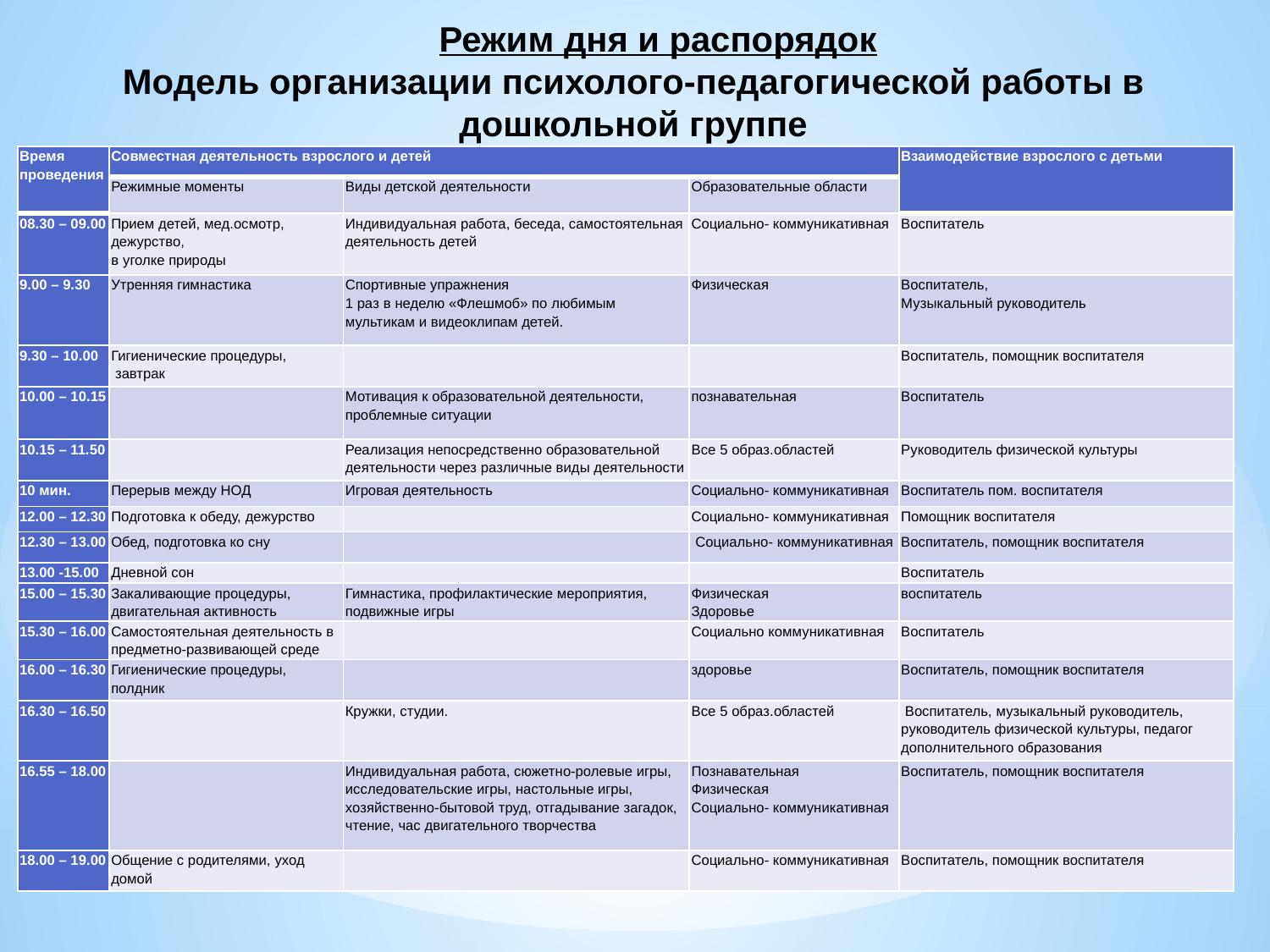

Режим дня и распорядок
Модель организации психолого-педагогической работы в дошкольной группе

| Время проведения | Совместная деятельность взрослого и детей |  |  | Взаимодействие взрослого с детьми |
| --- | --- | --- | --- | --- |
|  | Режимные моменты | Виды детской деятельности | Образовательные области |  |
| 08.30 – 09.00 | Прием детей, мед.осмотр, дежурство, в уголке природы | Индивидуальная работа, беседа, самостоятельная деятельность детей | Социально- коммуникативная | Воспитатель |
| 9.00 – 9.30 | Утренняя гимнастика | Спортивные упражнения 1 раз в неделю «Флешмоб» по любимым мультикам и видеоклипам детей. | Физическая | Воспитатель, Музыкальный руководитель |
| 9.30 – 10.00 | Гигиенические процедуры, завтрак |  |  | Воспитатель, помощник воспитателя |
| 10.00 – 10.15 |  | Мотивация к образовательной деятельности, проблемные ситуации | познавательная | Воспитатель |
| 10.15 – 11.50 |  | Реализация непосредственно образовательной деятельности через различные виды деятельности | Все 5 образ.областей | Руководитель физической культуры |
| 10 мин. | Перерыв между НОД | Игровая деятельность | Социально- коммуникативная | Воспитатель пом. воспитателя |
| 12.00 – 12.30 | Подготовка к обеду, дежурство |  | Социально- коммуникативная | Помощник воспитателя |
| 12.30 – 13.00 | Обед, подготовка ко сну |  | Социально- коммуникативная | Воспитатель, помощник воспитателя |
| 13.00 -15.00 | Дневной сон |  |  | Воспитатель |
| 15.00 – 15.30 | Закаливающие процедуры, двигательная активность | Гимнастика, профилактические мероприятия, подвижные игры | Физическая Здоровье | воспитатель |
| 15.30 – 16.00 | Самостоятельная деятельность в предметно-развивающей среде |  | Социально коммуникативная | Воспитатель |
| 16.00 – 16.30 | Гигиенические процедуры, полдник |  | здоровье | Воспитатель, помощник воспитателя |
| 16.30 – 16.50 |  | Кружки, студии. | Все 5 образ.областей | Воспитатель, музыкальный руководитель, руководитель физической культуры, педагог дополнительного образования |
| 16.55 – 18.00 |  | Индивидуальная работа, сюжетно-ролевые игры, исследовательские игры, настольные игры, хозяйственно-бытовой труд, отгадывание загадок, чтение, час двигательного творчества | Познавательная Физическая Социально- коммуникативная | Воспитатель, помощник воспитателя |
| 18.00 – 19.00 | Общение с родителями, уход домой |  | Социально- коммуникативная | Воспитатель, помощник воспитателя |